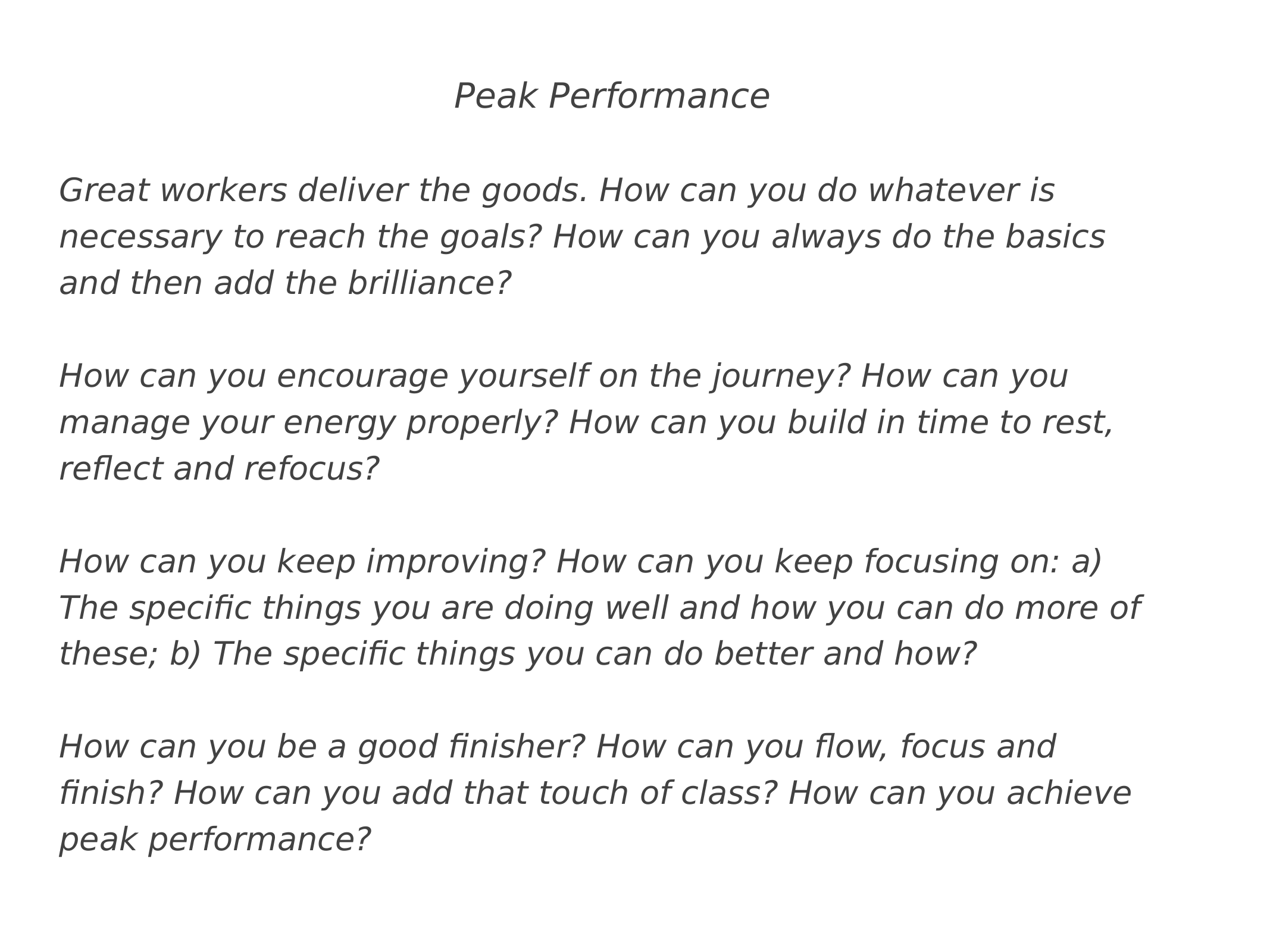

Peak Performance

Great workers deliver the goods. How can you do whatever is necessary to reach the goals? How can you always do the basics and then add the brilliance?

How can you encourage yourself on the journey? How can you manage your energy properly? How can you build in time to rest, reflect and refocus?

How can you keep improving? How can you keep focusing on: a) The specific things you are doing well and how you can do more of these; b) The specific things you can do better and how?

How can you be a good finisher? How can you flow, focus and finish? How can you add that touch of class? How can you achieve peak performance?